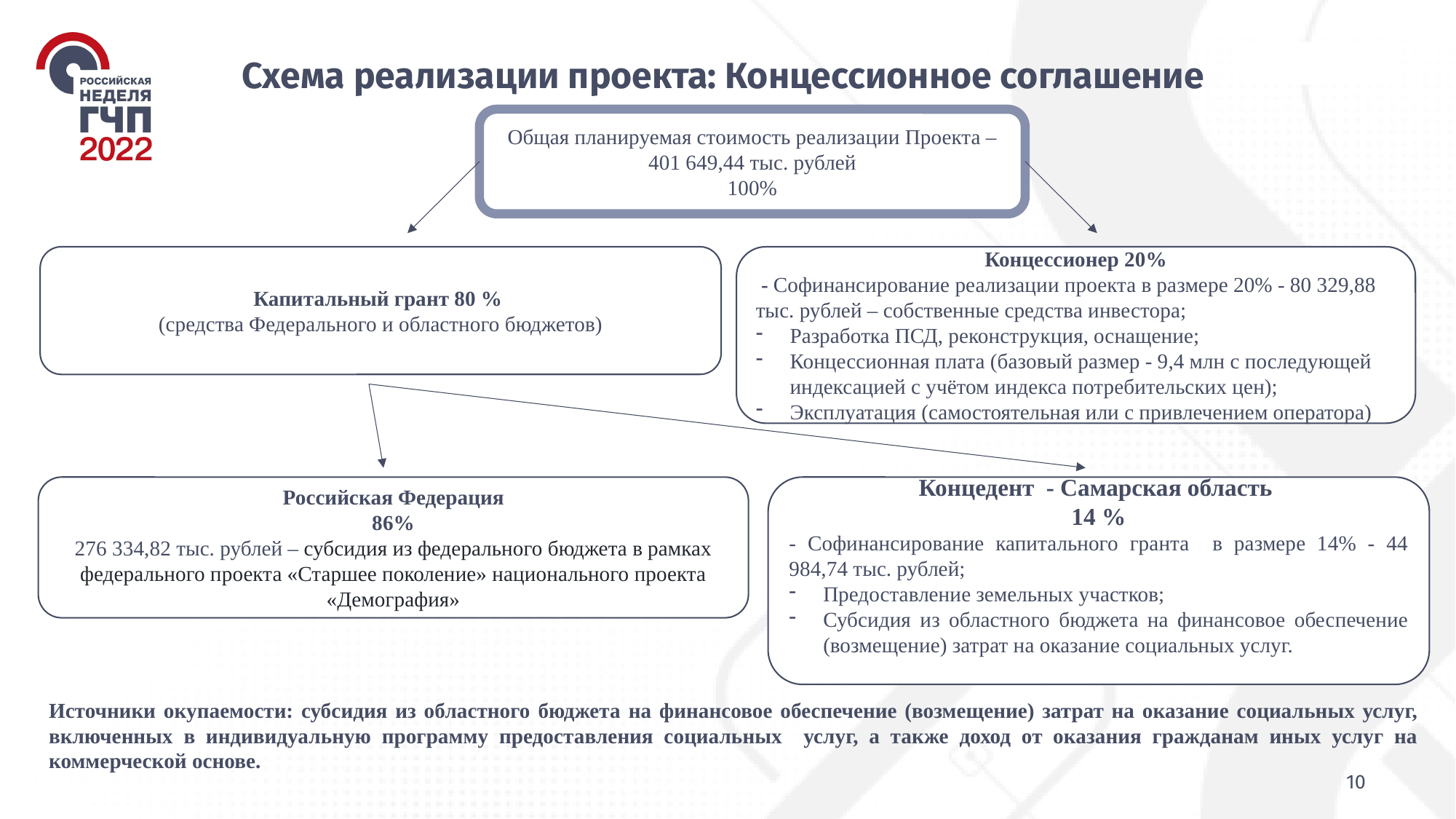

# Схема реализации проекта: Концессионное соглашение

Общая планируемая стоимость реализации Проекта – 401 649,44 тыс. рублей
100%
Капитальный грант 80 %
(средства Федерального и областного бюджетов)
Концессионер 20%
 - Софинансирование реализации проекта в размере 20% - 80 329,88 тыс. рублей – собственные средства инвестора;
Разработка ПСД, реконструкция, оснащение;
Концессионная плата (базовый размер - 9,4 млн с последующей индексацией с учётом индекса потребительских цен);
Эксплуатация (самостоятельная или с привлечением оператора)
Концедент  - Самарская область
14 %
- Софинансирование капитального гранта  в размере 14% - 44 984,74 тыс. рублей;
Предоставление земельных участков;
Субсидия из областного бюджета на финансовое обеспечение (возмещение) затрат на оказание социальных услуг.

Российская Федерация
86%
276 334,82 тыс. рублей – субсидия из федерального бюджета в рамках федерального проекта «Старшее поколение» национального проекта «Демография»

Источники окупаемости: субсидия из областного бюджета на финансовое обеспечение (возмещение) затрат на оказание социальных услуг, включенных в индивидуальную программу предоставления социальных  услуг, а также доход от оказания гражданам иных услуг на коммерческой основе.
10